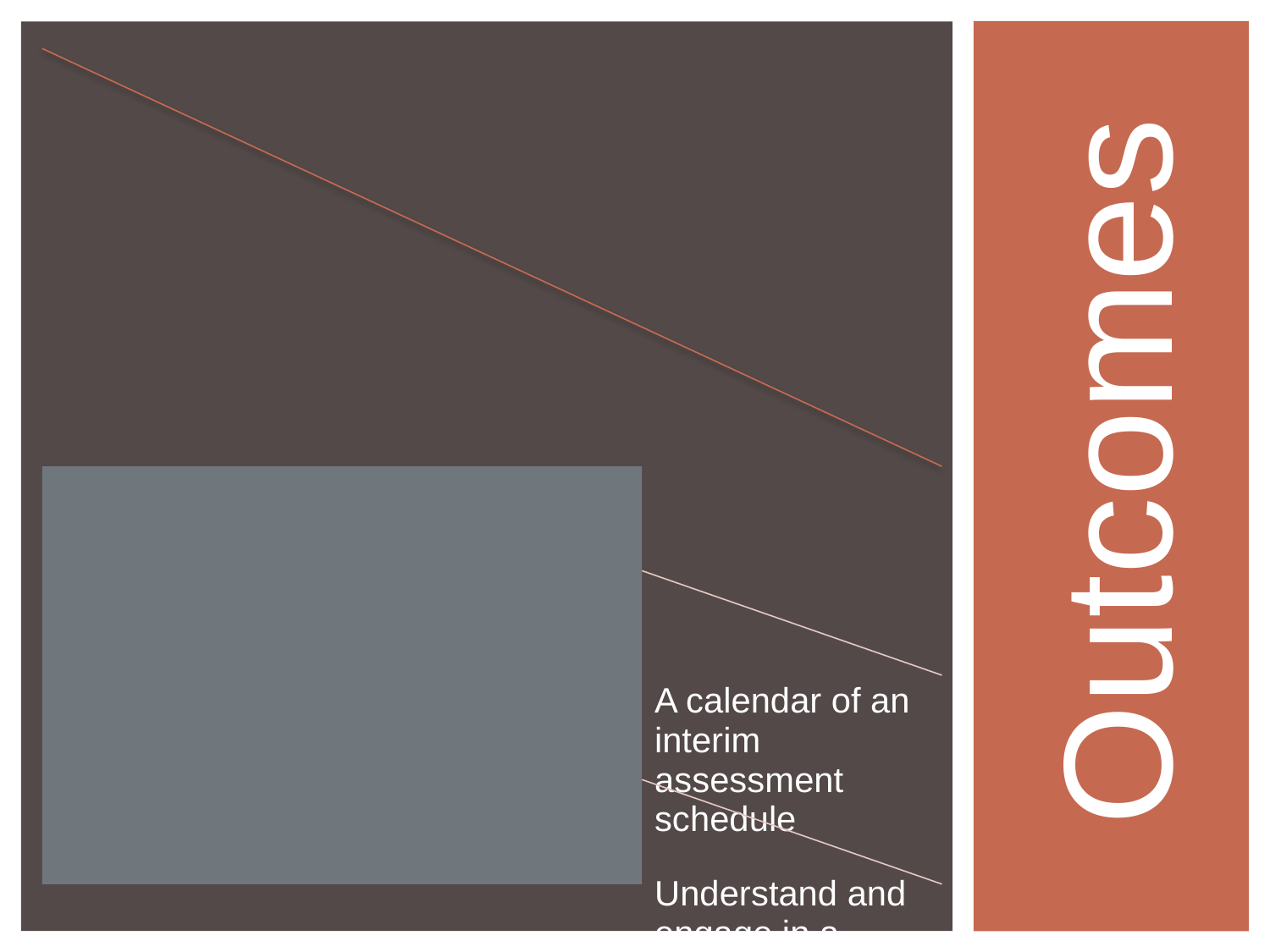

A calendar of an interim assessment schedule
Outcomes